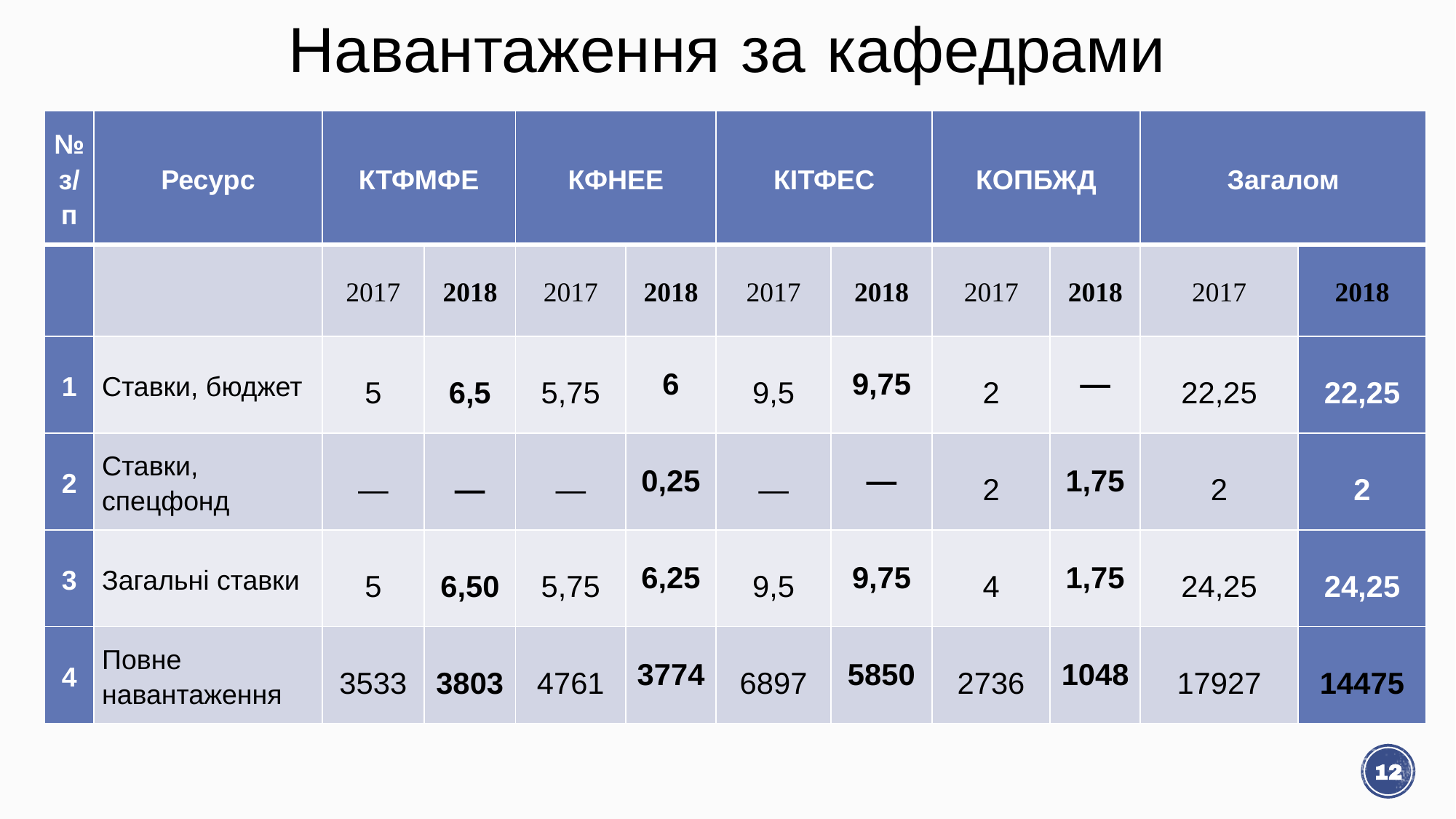

# Навантаження за кафедрами
| № з/п | Ресурс | КТФМФЕ |  | КФНЕЕ |  | КІТФЕС |  | КОПБЖД |  | Загалом |  |
| --- | --- | --- | --- | --- | --- | --- | --- | --- | --- | --- | --- |
|  |  | 2017 | 2018 | 2017 | 2018 | 2017 | 2018 | 2017 | 2018 | 2017 | 2018 |
| 1 | Ставки, бюджет | 5 | 6,5 | 5,75 | 6 | 9,5 | 9,75 | 2 | — | 22,25 | 22,25 |
| 2 | Ставки, спецфонд | — | — | — | 0,25 | — | — | 2 | 1,75 | 2 | 2 |
| 3 | Загальні ставки | 5 | 6,50 | 5,75 | 6,25 | 9,5 | 9,75 | 4 | 1,75 | 24,25 | 24,25 |
| 4 | Повне навантаження | 3533 | 3803 | 4761 | 3774 | 6897 | 5850 | 2736 | 1048 | 17927 | 14475 |
12